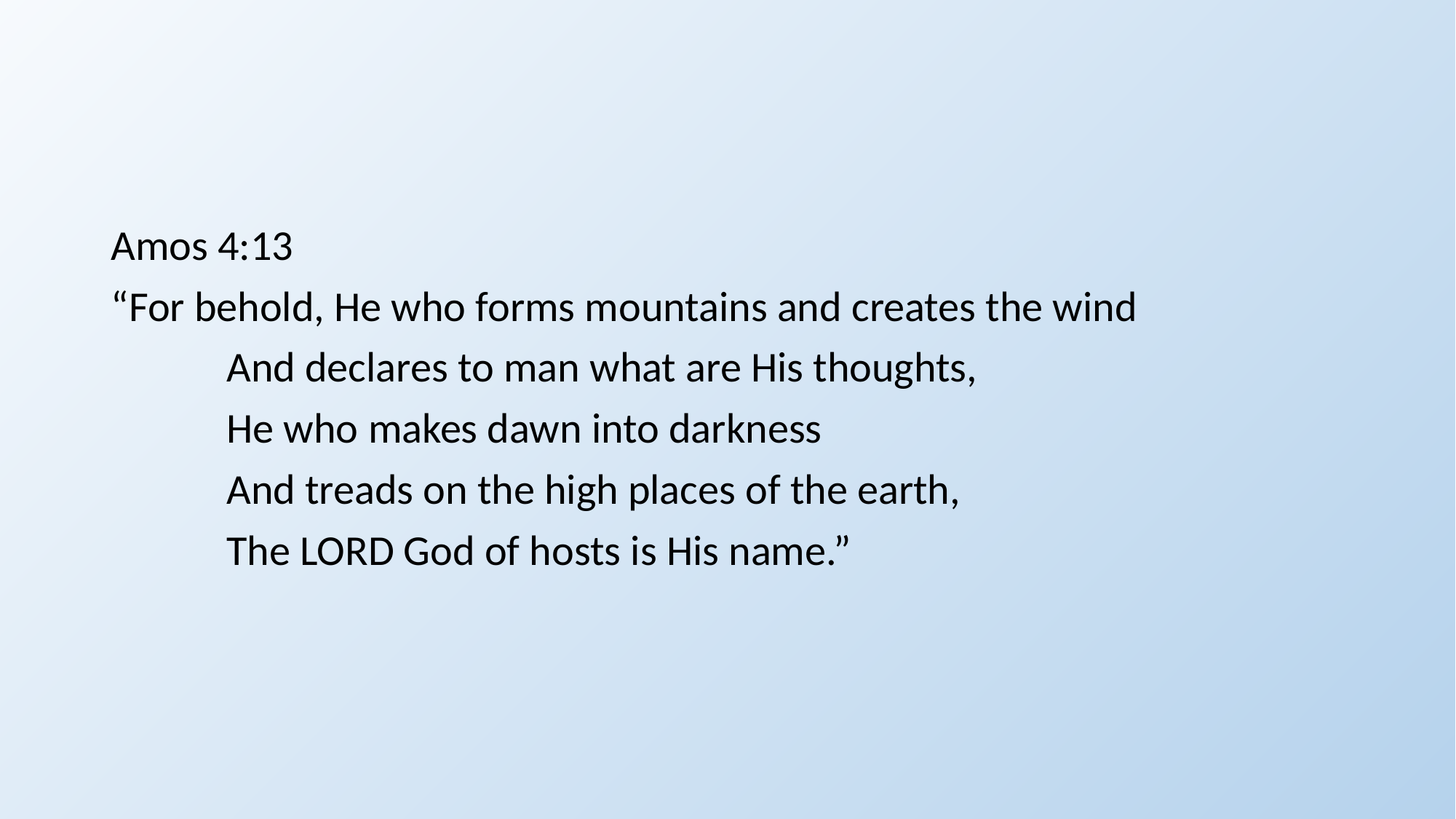

#
Amos 4:13
“For behold, He who forms mountains and creates the wind
            And declares to man what are His thoughts,
            He who makes dawn into darkness
            And treads on the high places of the earth,
            The LORD God of hosts is His name.”